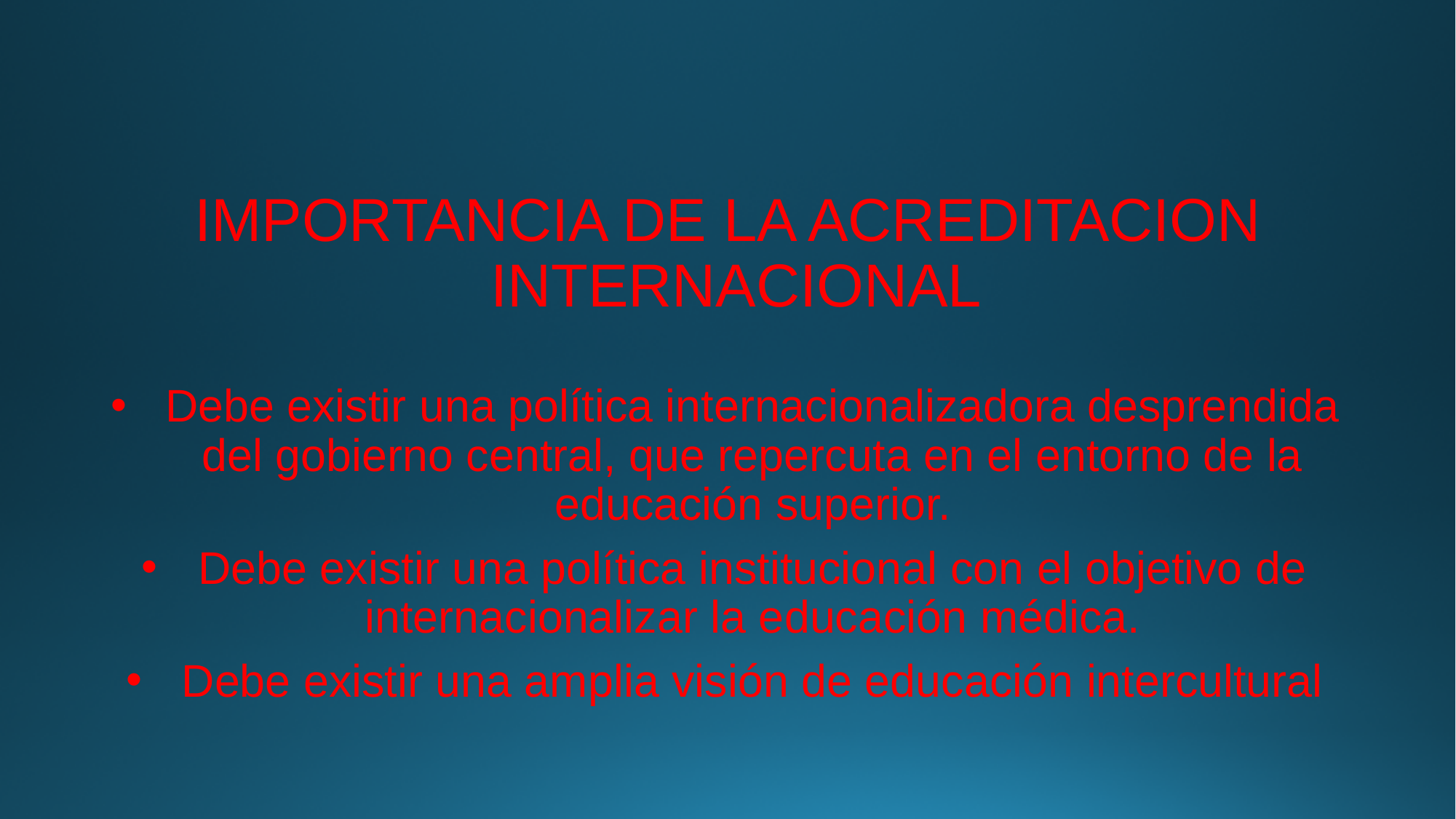

# IMPORTANCIA DE LA ACREDITACION INTERNACIONAL
Debe existir una política internacionalizadora desprendida del gobierno central, que repercuta en el entorno de la educación superior.
Debe existir una política institucional con el objetivo de internacionalizar la educación médica.
Debe existir una amplia visión de educación intercultural